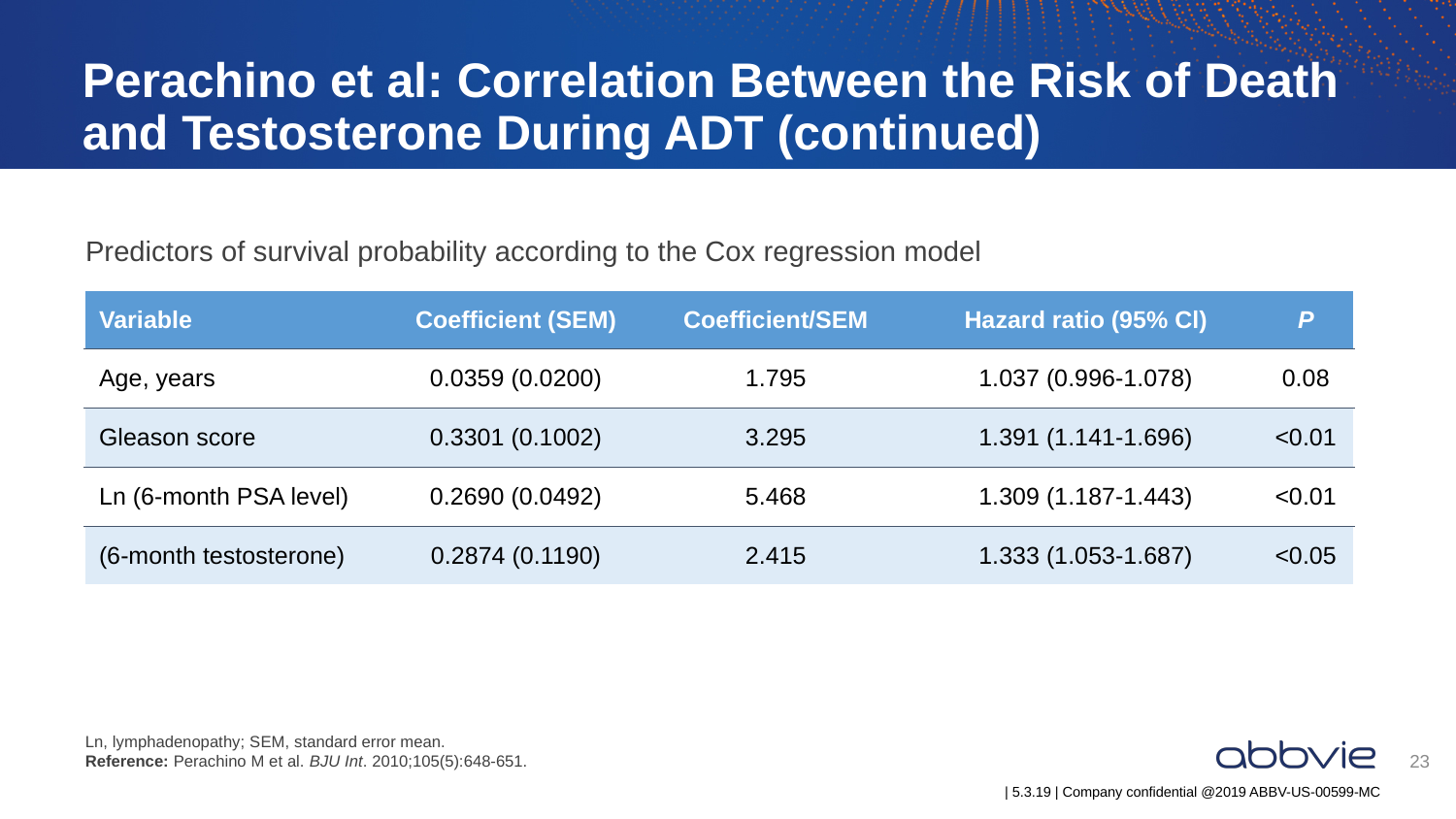

# Perachino et al: Correlation Between the Risk of Death and Testosterone During ADT (continued)
Predictors of survival probability according to the Cox regression model
| Variable | Coefficient (SEM) | Coefficient/SEM | Hazard ratio (95% Cl) | P |
| --- | --- | --- | --- | --- |
| Age, years | 0.0359 (0.0200) | 1.795 | 1.037 (0.996-1.078) | 0.08 |
| Gleason score | 0.3301 (0.1002) | 3.295 | 1.391 (1.141-1.696) | <0.01 |
| Ln (6-month PSA level) | 0.2690 (0.0492) | 5.468 | 1.309 (1.187-1.443) | <0.01 |
| (6-month testosterone) | 0.2874 (0.1190) | 2.415 | 1.333 (1.053-1.687) | <0.05 |
Ln, lymphadenopathy; SEM, standard error mean.
Reference: Perachino M et al. BJU Int. 2010;105(5):648-651.

23